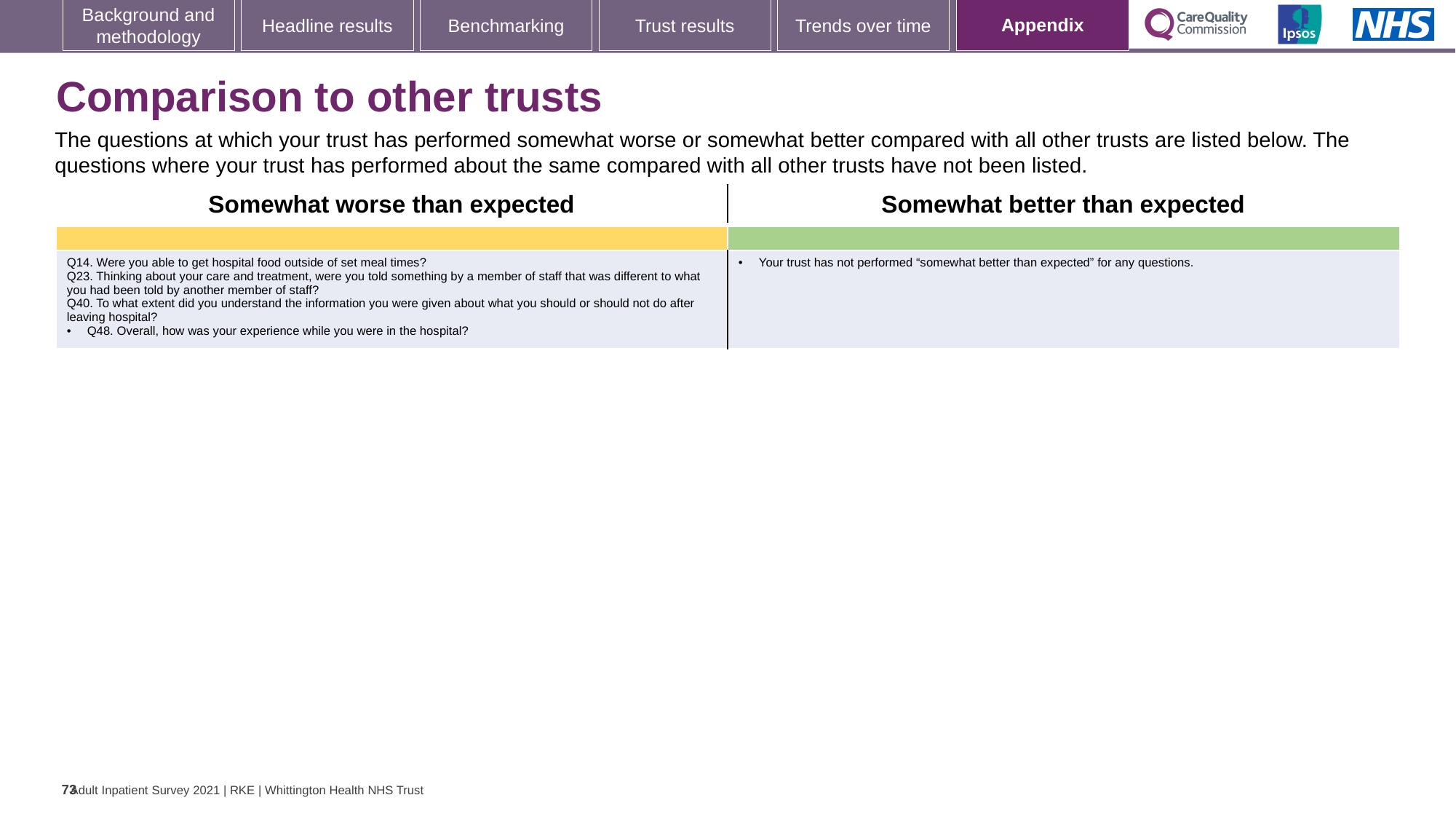

[unsupported chart]

# Comparison to other trusts
The questions at which your trust has performed somewhat worse or somewhat better compared with all other trusts are listed below. The questions where your trust has performed about the same compared with all other trusts have not been listed.
| Somewhat worse than expected | Somewhat better than expected |
| --- | --- |
|  |  |
| Q14. Were you able to get hospital food outside of set meal times? Q23. Thinking about your care and treatment, were you told something by a member of staff that was different to what you had been told by another member of staff? Q40. To what extent did you understand the information you were given about what you should or should not do after leaving hospital? Q48. Overall, how was your experience while you were in the hospital? | Your trust has not performed “somewhat better than expected” for any questions. |
73